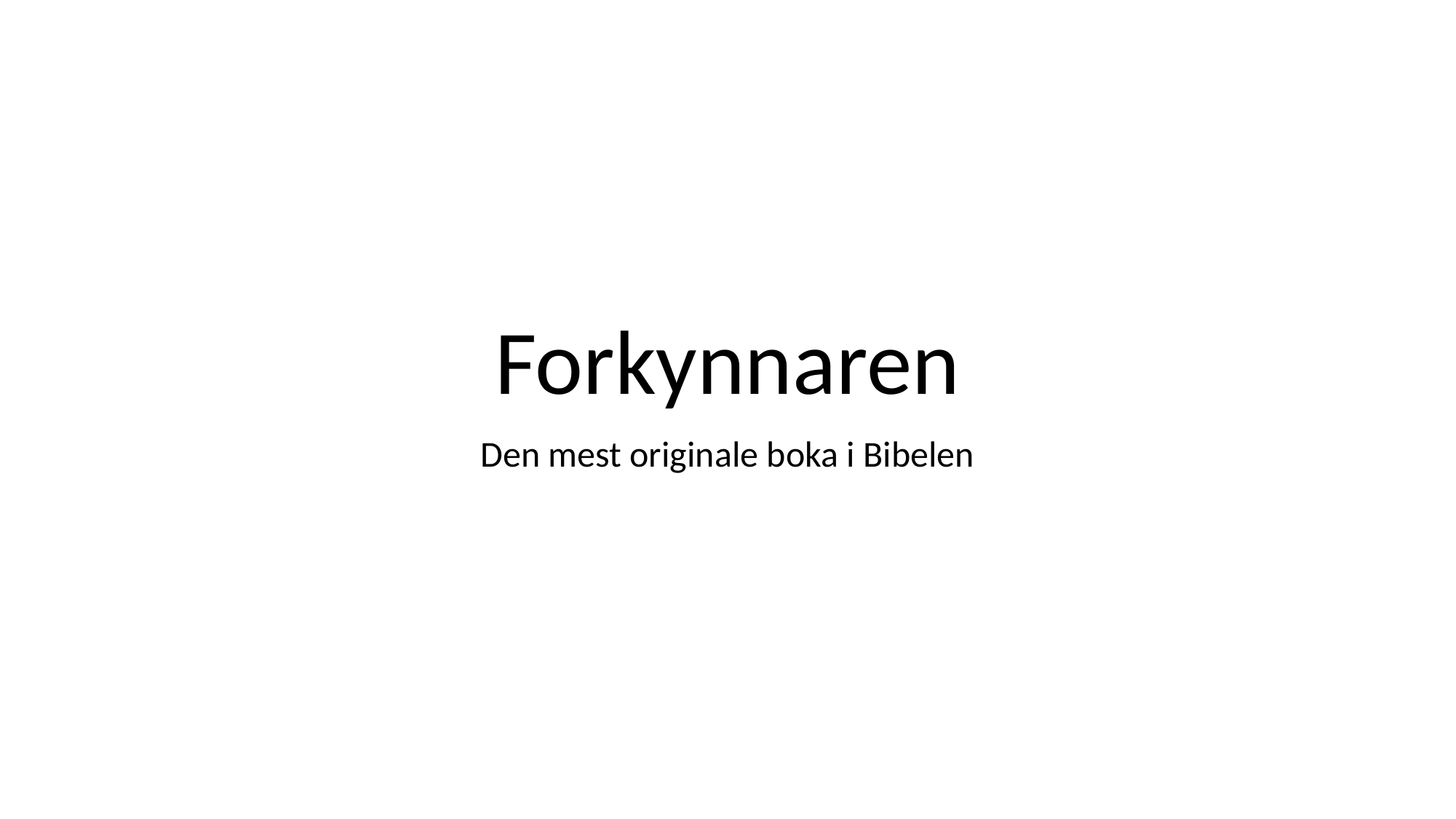

# Forkynnaren
Den mest originale boka i Bibelen